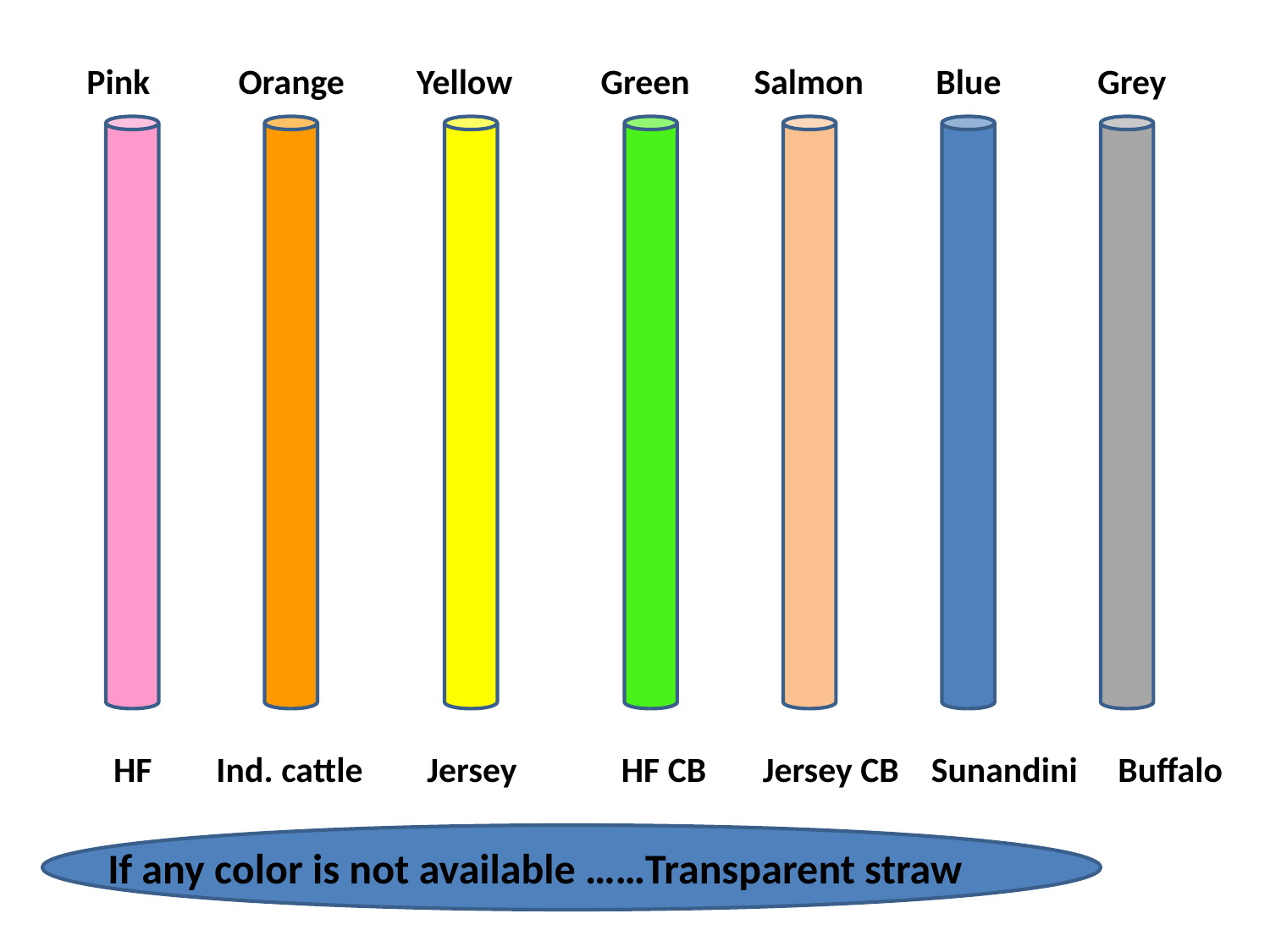

Pink           Orange         Yellow           Green        Salmon         Blue            Grey

      HF        Ind. cattle        Jersey             HF CB       Jersey CB    Sunandini     Buffalo

If any color is not available ……Transparent straw